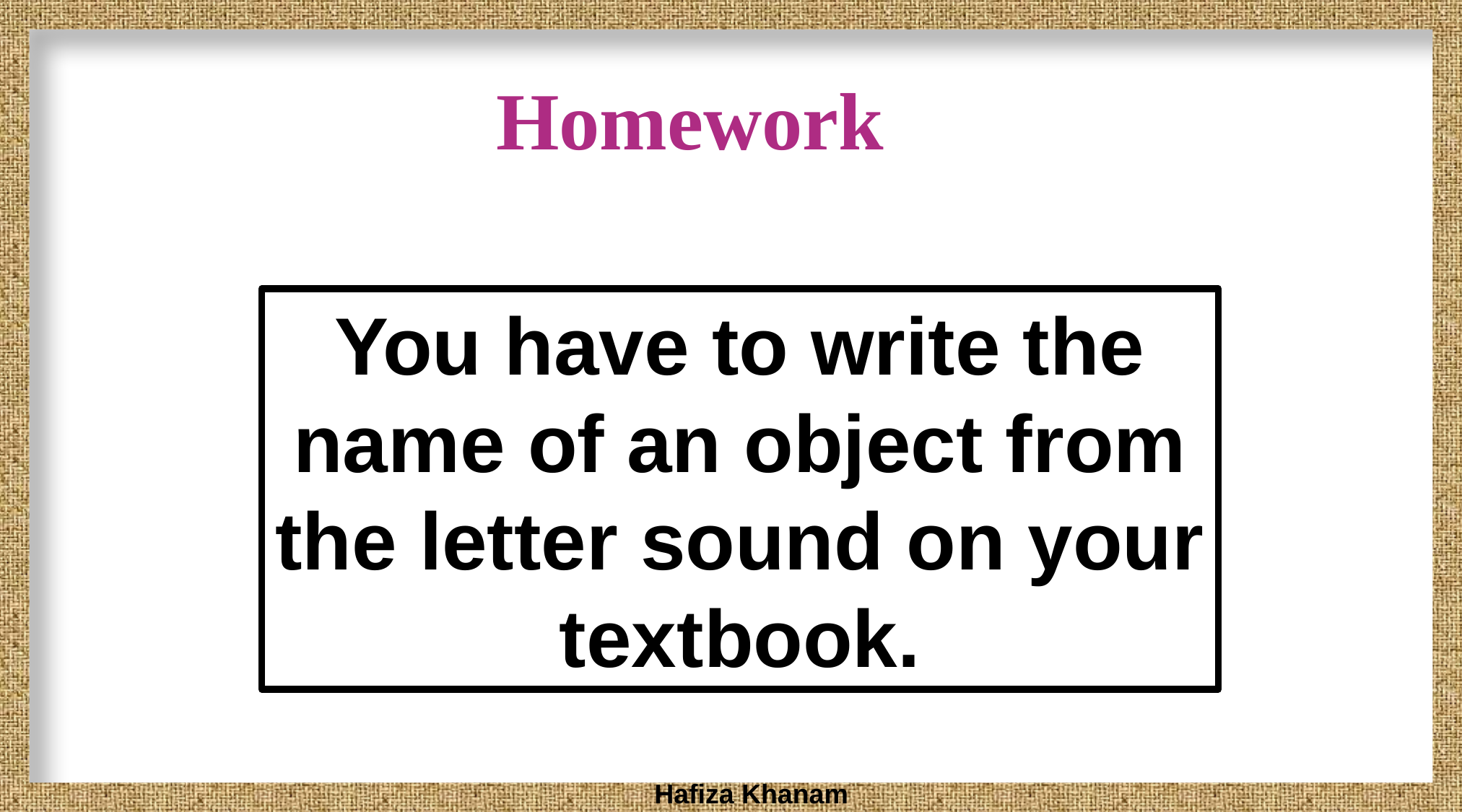

Homework
You have to write the name of an object from the letter sound on your textbook.